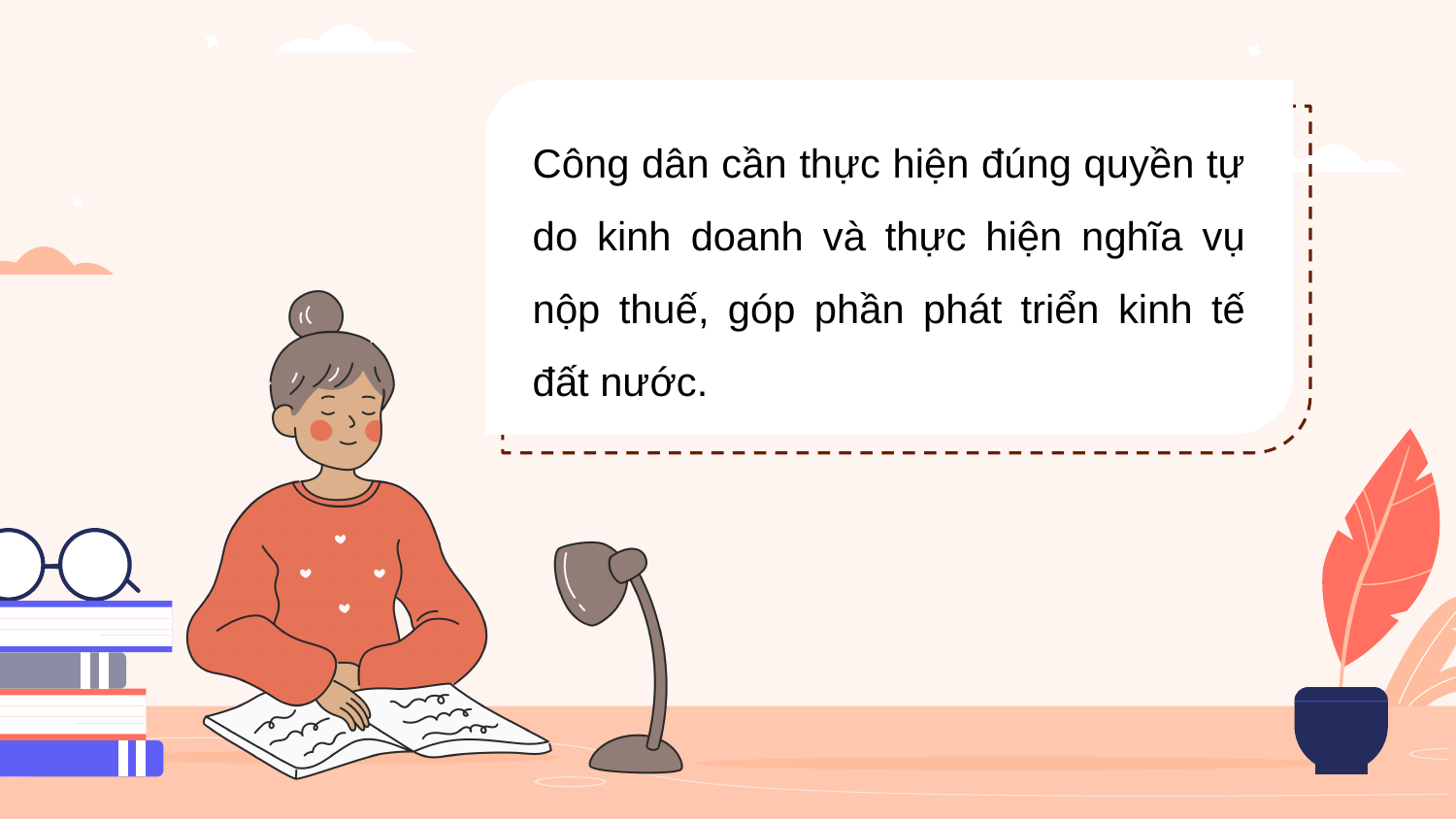

Công dân cần thực hiện đúng quyền tự do kinh doanh và thực hiện nghĩa vụ nộp thuế, góp phần phát triển kinh tế đất nước.